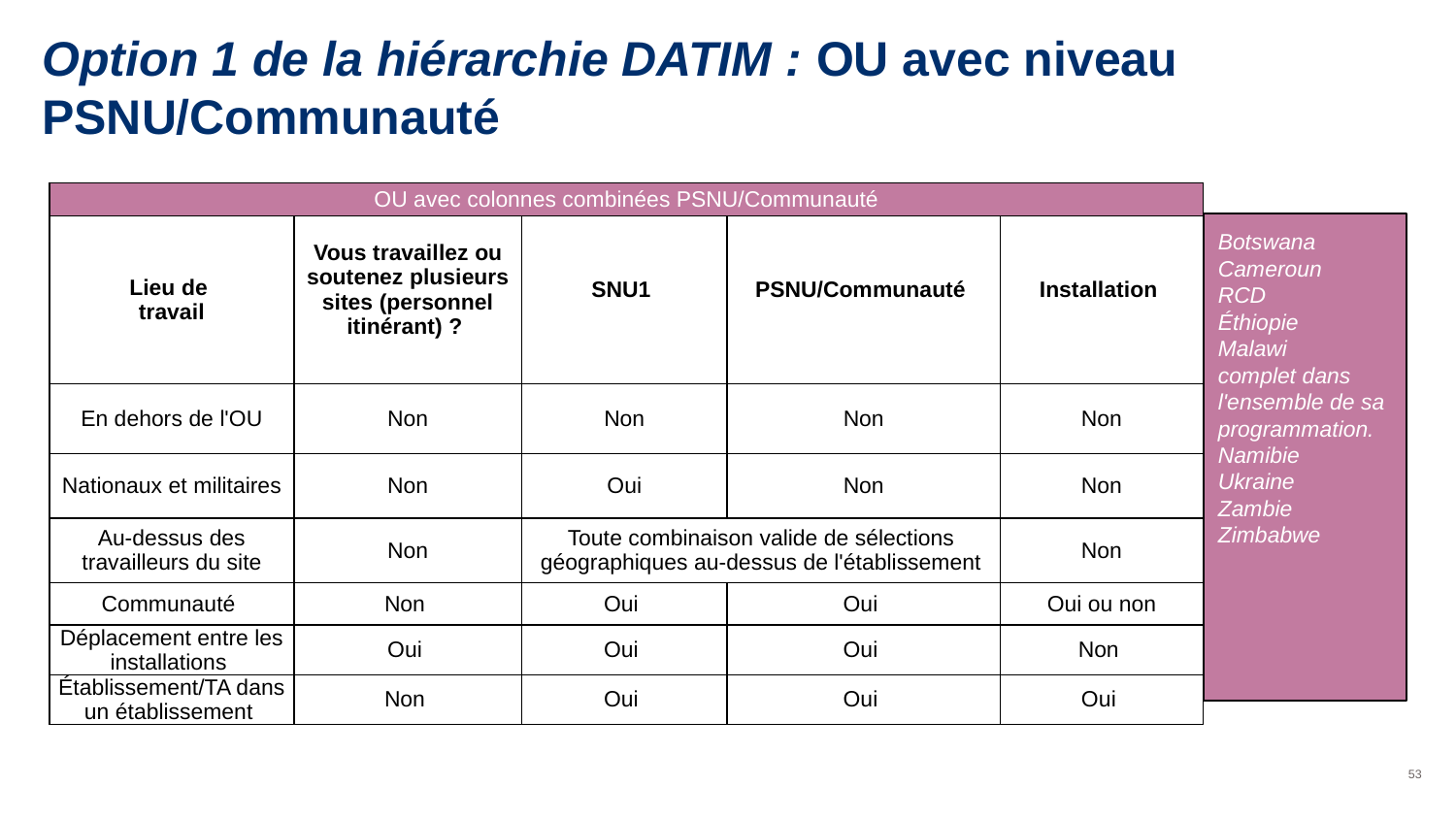

# Option 1 de la hiérarchie DATIM : OU avec niveau PSNU/Communauté
| OU avec colonnes combinées PSNU/Communauté |  |  |  |  |
| --- | --- | --- | --- | --- |
| Lieu de travail | Vous travaillez ou soutenez plusieurs sites (personnel itinérant) ? | SNU1 | PSNU/Communauté | Installation |
| En dehors de l'OU | Non | Non | Non | Non |
| Nationaux et militaires | Non | Oui | Non | Non |
| Au-dessus des travailleurs du site | Non | Toute combinaison valide de sélections géographiques au-dessus de l'établissement |  | Non |
| Communauté | Non | Oui | Oui | Oui ou non |
| Déplacement entre les installations | Oui | Oui | Oui | Non |
| Établissement/TA dans un établissement | Non | Oui | Oui | Oui |
Botswana
Cameroun
RCD
Éthiopie
Malawi
complet dans l'ensemble de sa programmation.
Namibie
Ukraine
Zambie
Zimbabwe
53